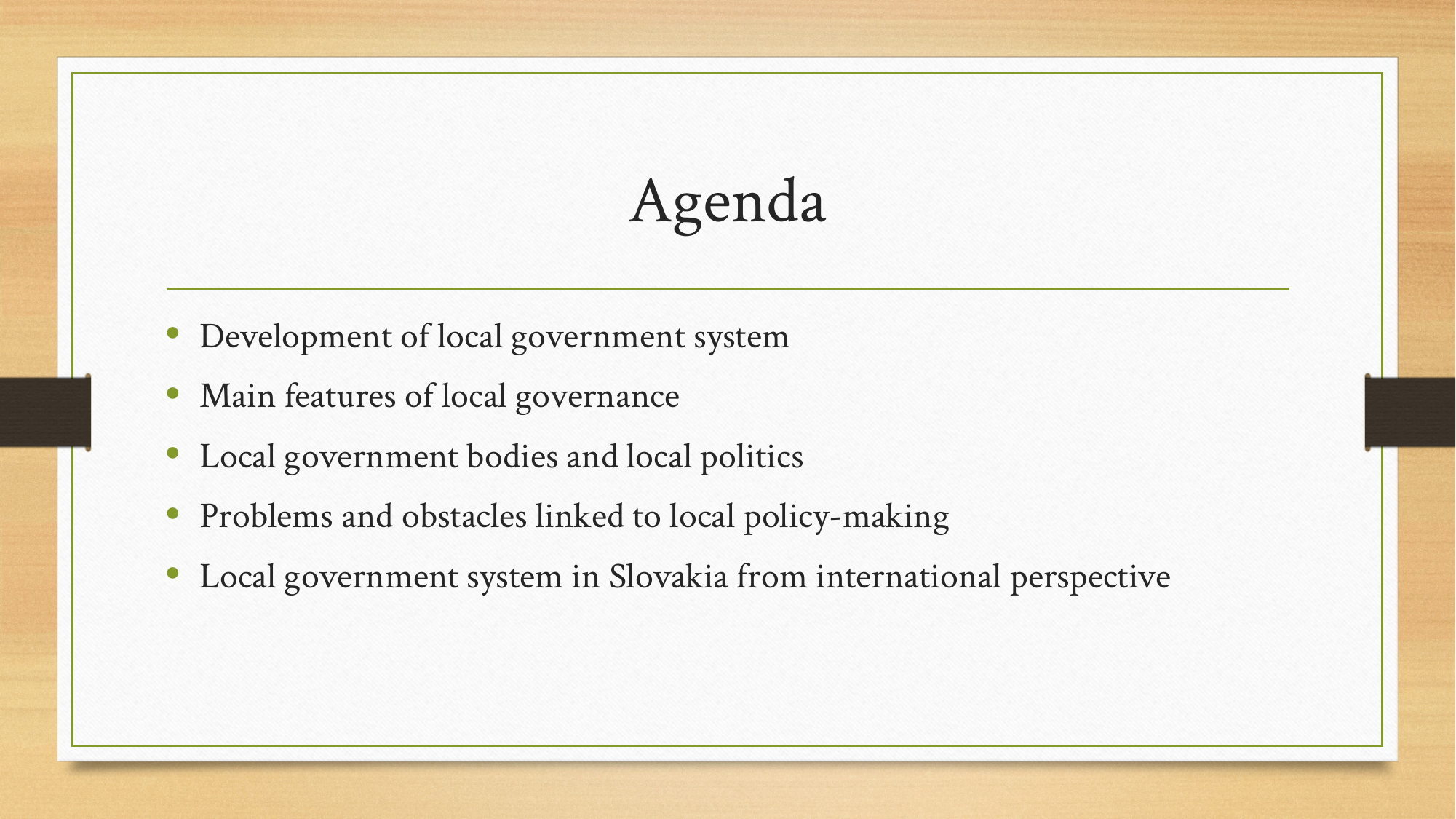

# Agenda
Development of local government system
Main features of local governance
Local government bodies and local politics
Problems and obstacles linked to local policy-making
Local government system in Slovakia from international perspective